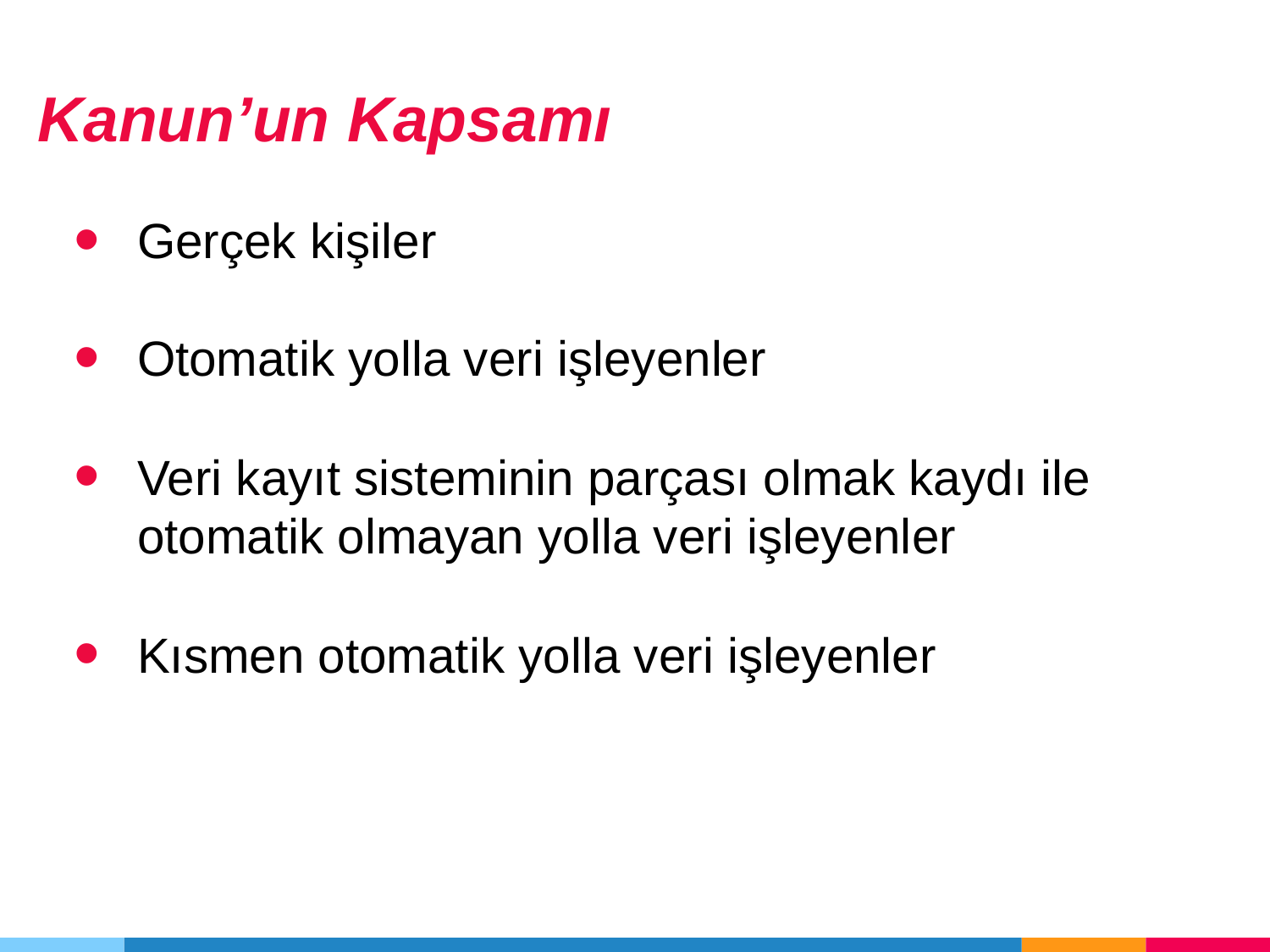

Kanun’un Kapsamı
Gerçek kişiler

Otomatik yolla veri işleyenler

Veri kayıt sisteminin parçası olmak kaydı ile otomatik olmayan yolla veri işleyenler

Kısmen otomatik yolla veri işleyenler